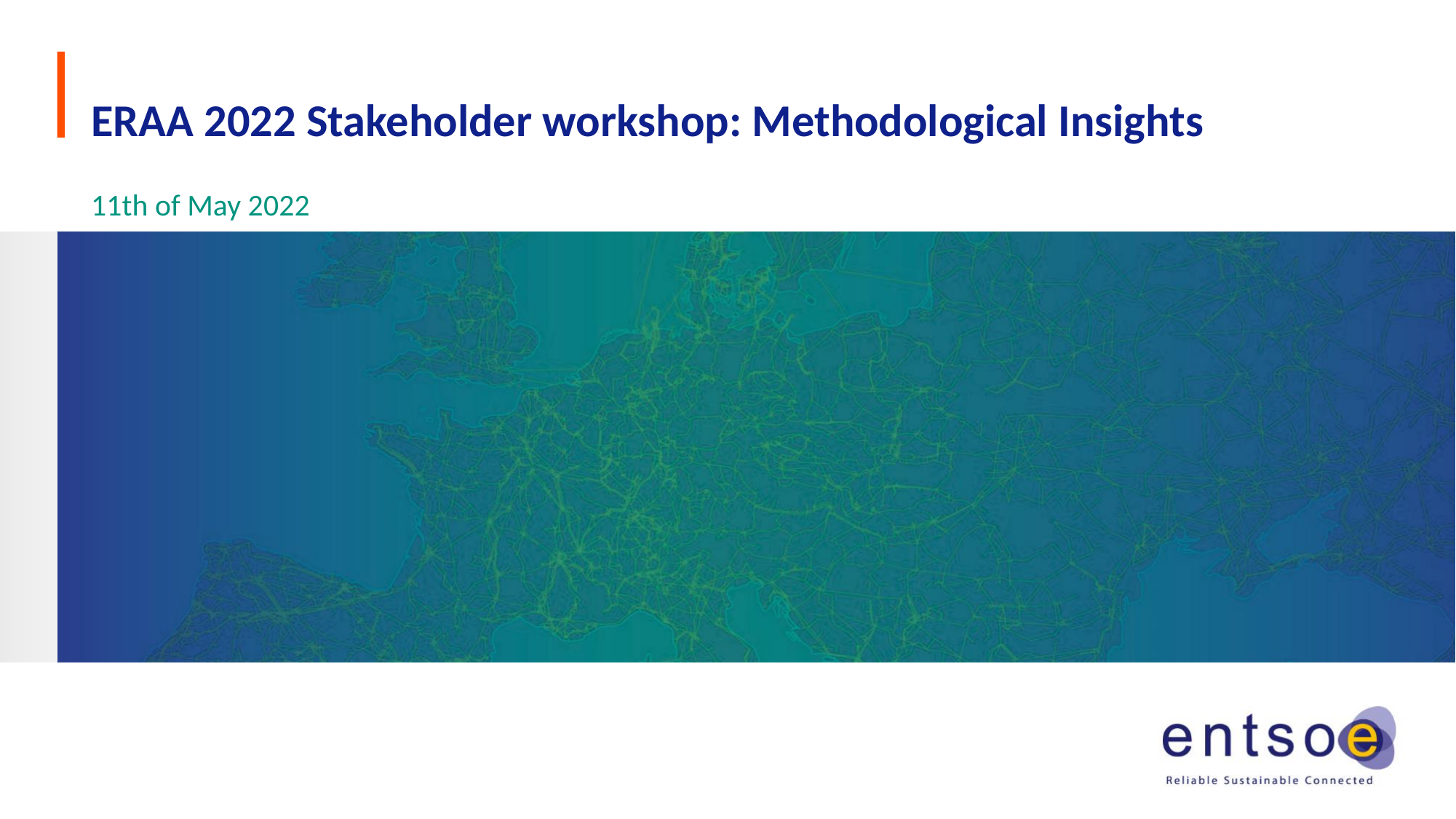

# ERAA 2022 Stakeholder workshop: Methodological Insights
11th of May 2022